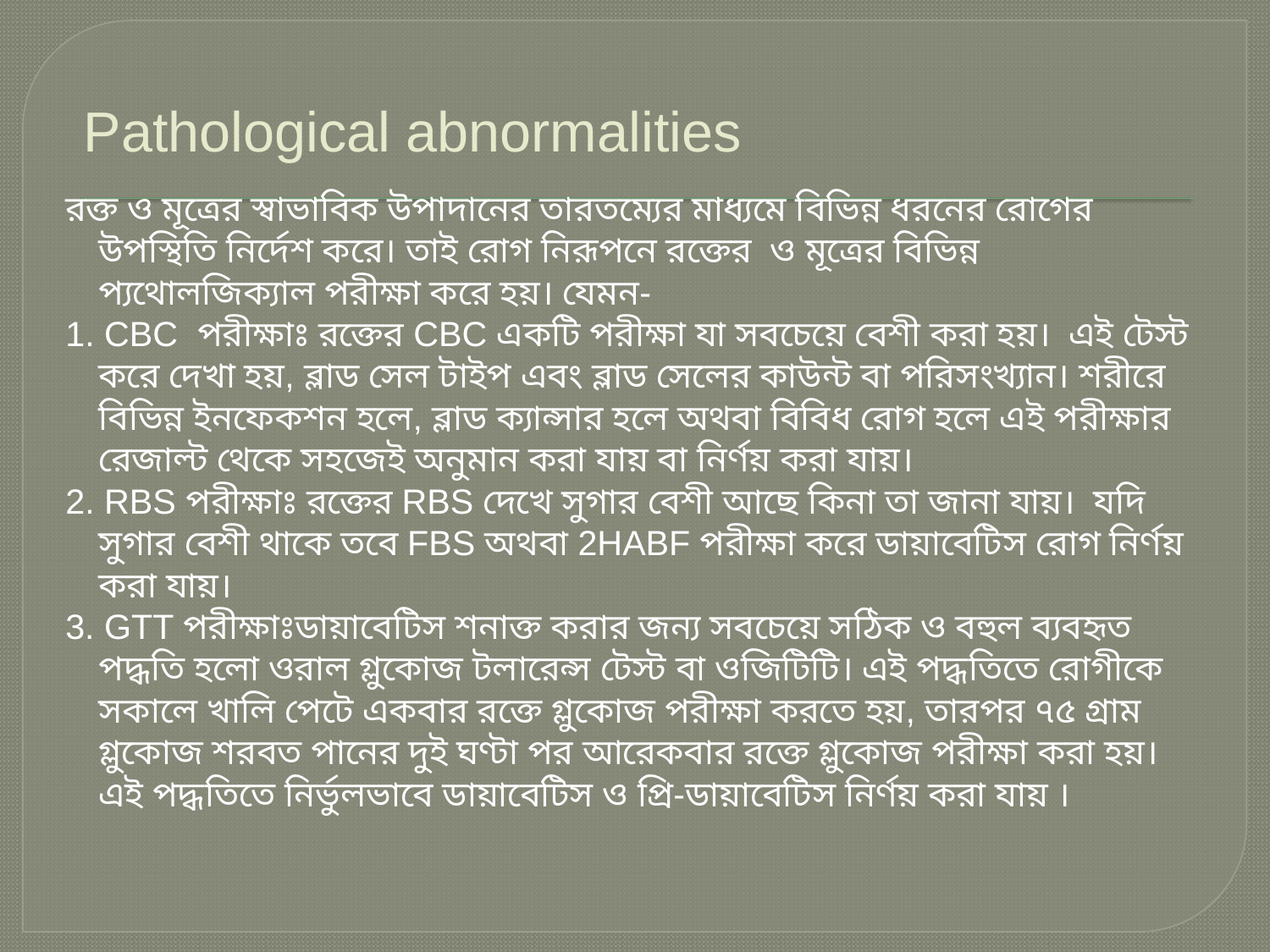

# Pathological abnormalities
রক্ত ও মূত্রের স্বাভাবিক উপাদানের তারতম্যের মাধ্যমে বিভিন্ন ধরনের রোগের উপস্থিতি নির্দেশ করে। তাই রোগ নিরূপনে রক্তের  ও মূত্রের বিভিন্ন প্যথোলজিক্যাল পরীক্ষা করে হয়। যেমন-
1. CBC  পরীক্ষাঃ রক্তের CBC একটি পরীক্ষা যা সবচেয়ে বেশী করা হয়।  এই টেস্ট করে দেখা হয়, ব্লাড সেল টাইপ এবং ব্লাড সেলের কাউন্ট বা পরিসংখ্যান। শরীরে বিভিন্ন ইনফেকশন হলে, ব্লাড ক্যান্সার হলে অথবা বিবিধ রোগ হলে এই পরীক্ষার রেজাল্ট থেকে সহজেই অনুমান করা যায় বা নির্ণয় করা যায়।
2. RBS পরীক্ষাঃ রক্তের RBS দেখে সুগার বেশী আছে কিনা তা জানা যায়।  যদি সুগার বেশী থাকে তবে FBS অথবা 2HABF পরীক্ষা করে ডায়াবেটিস রোগ নির্ণয় করা যায়।
3. GTT পরীক্ষাঃডায়াবেটিস শনাক্ত করার জন্য সবচেয়ে সঠিক ও বহুল ব্যবহৃত পদ্ধতি হলো ওরাল গ্লুকোজ টলারেন্স টেস্ট বা ওজিটিটি। এই পদ্ধতিতে রোগীকে সকালে খালি পেটে একবার রক্তে গ্লুকোজ পরীক্ষা করতে হয়, তারপর ৭৫ গ্রাম গ্লুকোজ শরবত পানের দুই ঘণ্টা পর আরেকবার রক্তে গ্লুকোজ পরীক্ষা করা হয়। এই পদ্ধতিতে নির্ভুলভাবে ডায়াবেটিস ও প্রি-ডায়াবেটিস নির্ণয় করা যায় ।